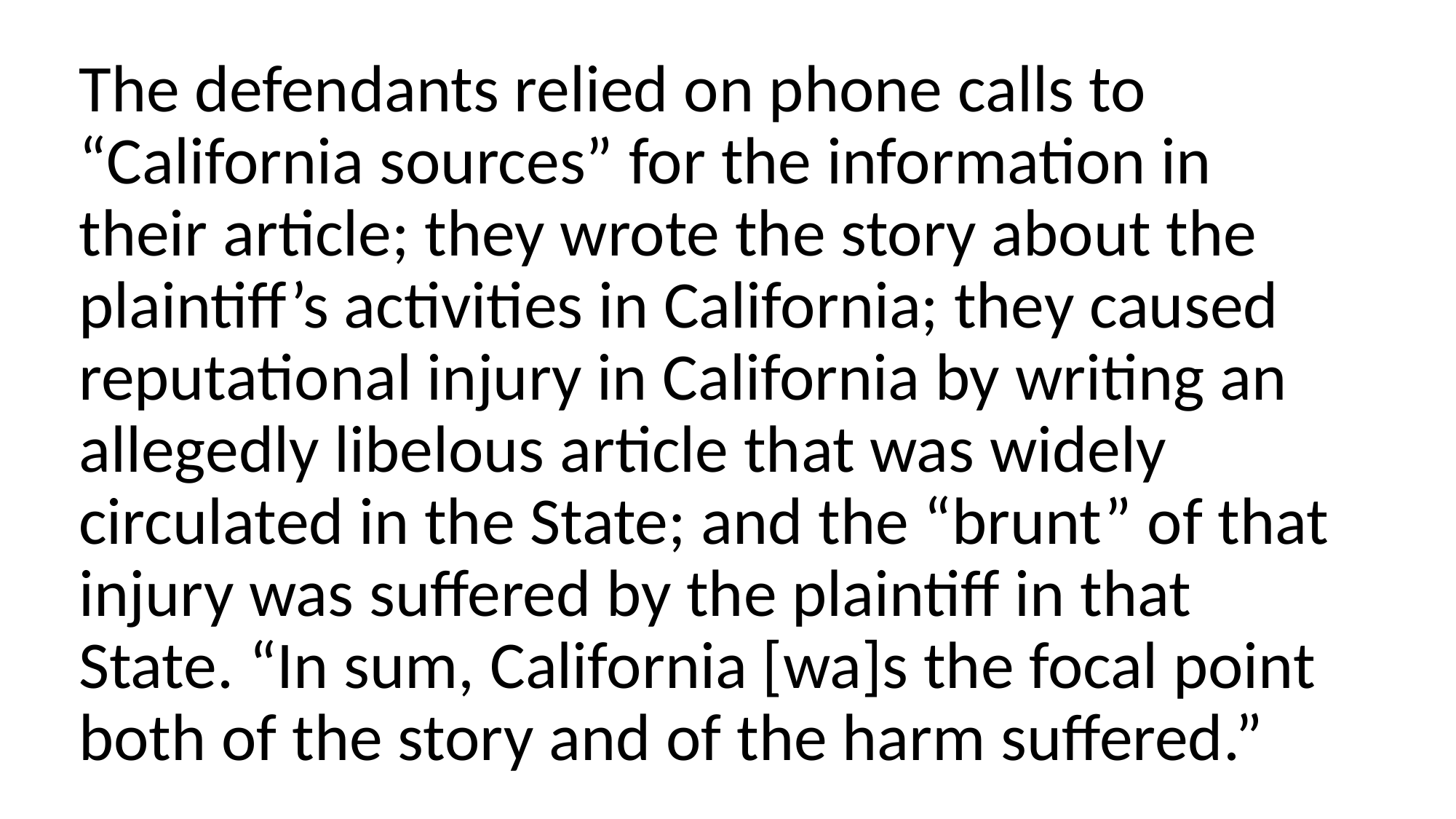

# The defendants relied on phone calls to “California sources” for the information in their article; they wrote the story about the plaintiff’s activities in California; they caused reputational injury in California by writing an allegedly libelous article that was widely circulated in the State; and the “brunt” of that injury was suffered by the plaintiff in that State. “In sum, California [wa]s the focal point both of the story and of the harm suffered.”